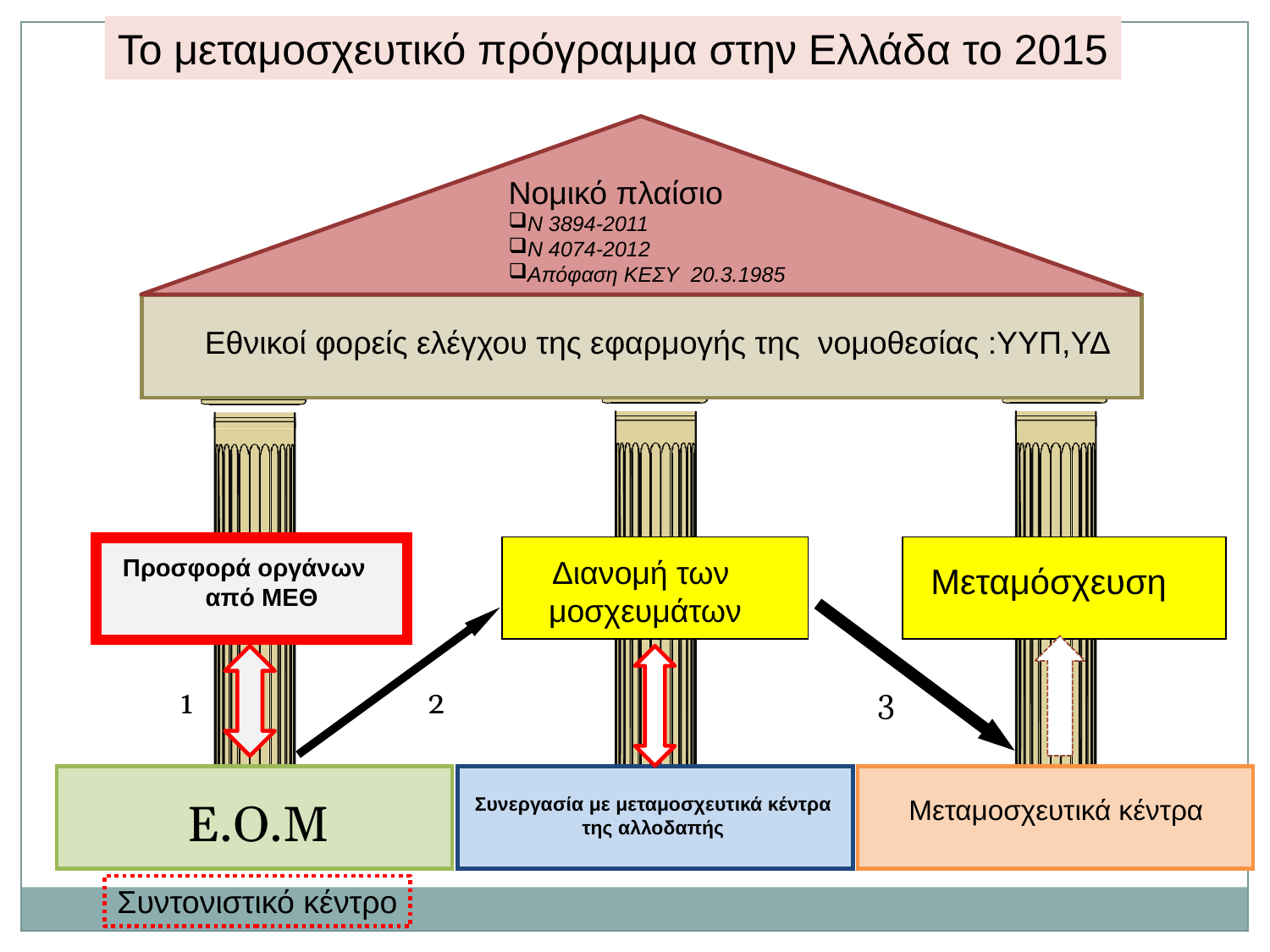

Το μεταμοσχευτικό πρόγραμμα στην Ελλάδα το 2015

Νομικό πλαίσιο
Ν 3894-2011
Ν 4074-2012
Απόφαση ΚΕΣΥ  20.3.1985
Εθνικοί φορείς ελέγχου της εφαρμογής της  νομοθεσίας :ΥΥΠ,ΥΔ
Προσφορά οργάνων
 από ΜΕΘ
Διανομή των
μοσχευμάτων
Μεταμόσχευση

1
2
3
Ε.Ο.Μ
Συνεργασία με μεταμοσχευτικά κέντρα
της αλλοδαπής
Μεταμοσχευτικά κέντρα
Συντονιστικό κέντρο